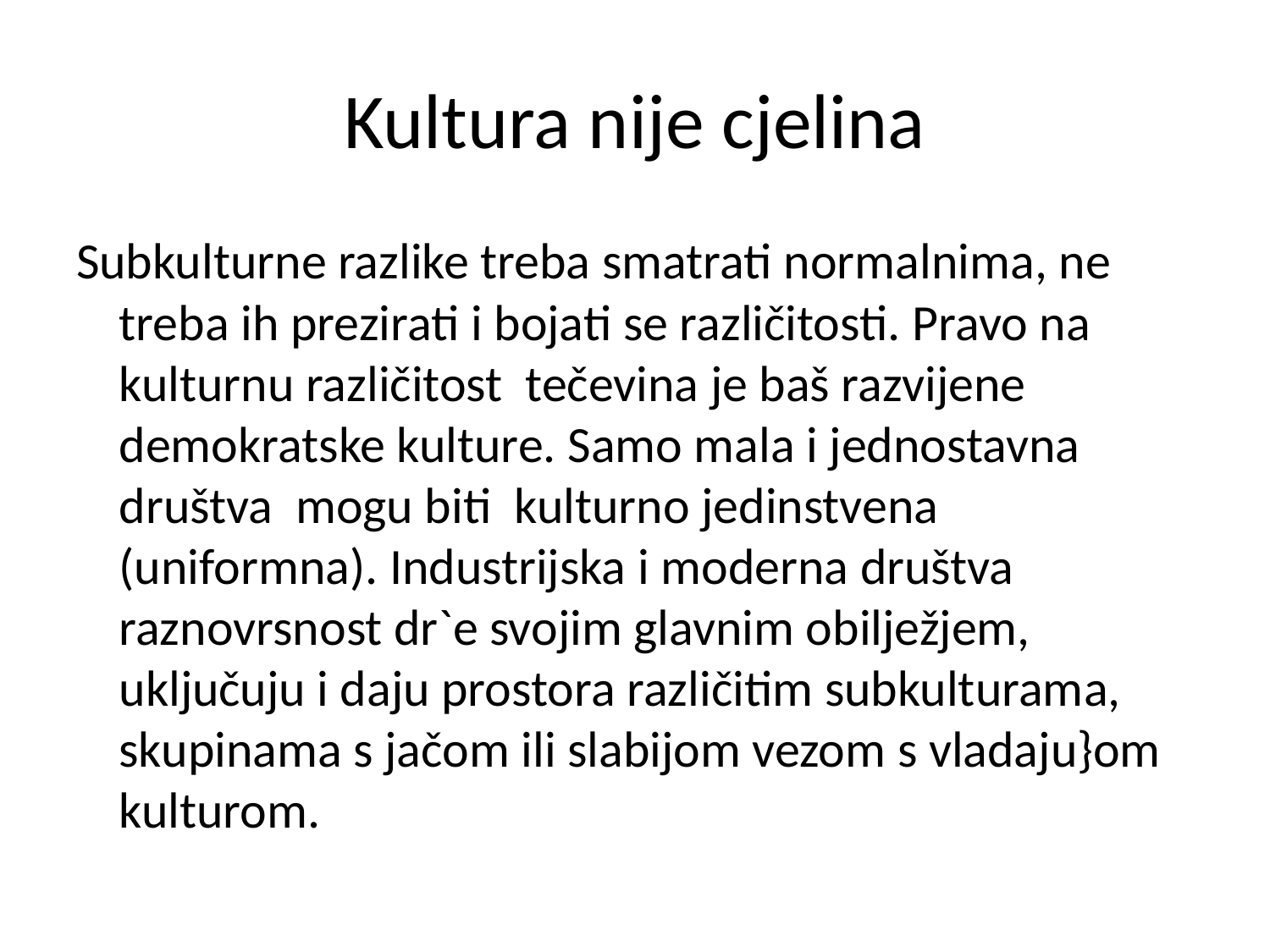

# Kultura nije cjelina
Subkulturne razlike treba smatrati normalnima, ne treba ih prezirati i bojati se različitosti. Pravo na kulturnu različitost  tečevina je baš razvijene demokratske kulture. Samo mala i jednostavna društva  mogu biti  kulturno jedinstvena (uniformna). Industrijska i moderna društva raznovrsnost dr`e svojim glavnim obilježjem, uključuju i daju prostora različitim subkulturama, skupinama s jačom ili slabijom vezom s vladaju}om kulturom.